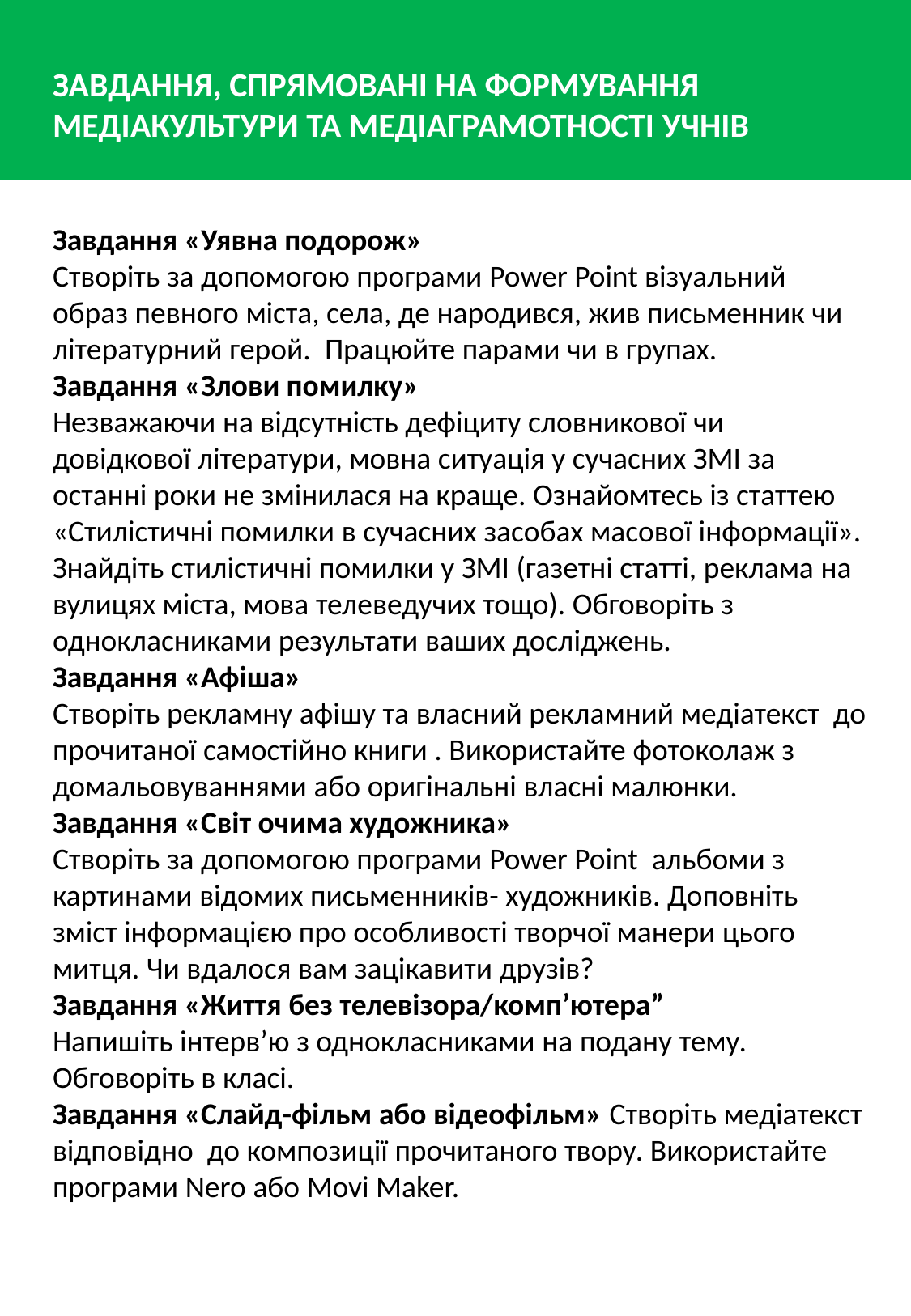

ЗАВДАННЯ, СПРЯМОВАНІ НА ФОРМУВАННЯ МЕДІАКУЛЬТУРИ ТА МЕДІАГРАМОТНОСТІ УЧНІВ

Завдання «Уявна подорож»
Створіть за допомогою програми Power Point візуальний  образ певного міста, села, де народився, жив письменник чи літературний герой.  Працюйте парами чи в групах.
Завдання «Злови помилку»
Незважаючи на відсутність дефіциту словникової чи довідкової літератури, мовна ситуація у сучасних ЗМІ за останні роки не змінилася на краще. Ознайомтесь із статтею «Стилістичні помилки в сучасних засобах масової інформації». Знайдіть стилістичні помилки у ЗМІ (газетні статті, реклама на вулицях міста, мова телеведучих тощо). Обговоріть з однокласниками результати ваших досліджень.
Завдання «Афіша»
Створіть рекламну афішу та власний рекламний медіатекст  до прочитаної самостійно книги . Використайте фотоколаж з домальовуваннями або оригінальні власні малюнки.
Завдання «Світ очима художника»
Створіть за допомогою програми Power Point  альбоми з картинами відомих письменників- художників. Доповніть зміст інформацією про особливості творчої манери цього митця. Чи вдалося вам зацікавити друзів?
Завдання «Життя без телевізора/комп’ютера”
Напишіть інтерв’ю з однокласниками на подану тему. Обговоріть в класі.
Завдання «Слайд-фільм або відеофільм» Створіть медіатекст відповідно  до композиції прочитаного твору. Використайте програми Nero або Movi Maker.